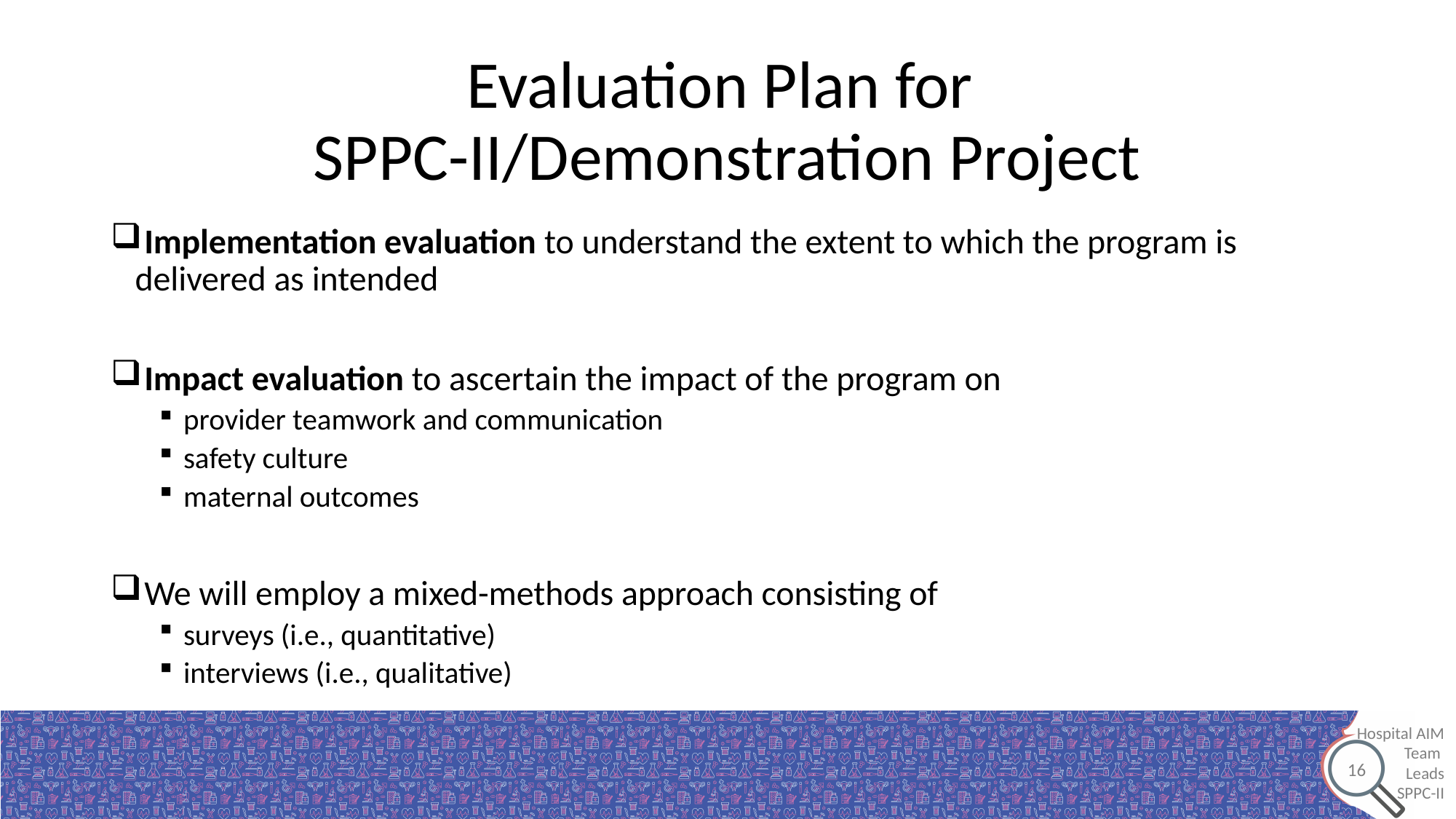

# Evaluation Plan for SPPC-II/Demonstration Project
 Implementation evaluation to understand the extent to which the program is delivered as intended

 Impact evaluation to ascertain the impact of the program on
provider teamwork and communication
safety culture
maternal outcomes

 We will employ a mixed-methods approach consisting of
surveys (i.e., quantitative)
interviews (i.e., qualitative)
16